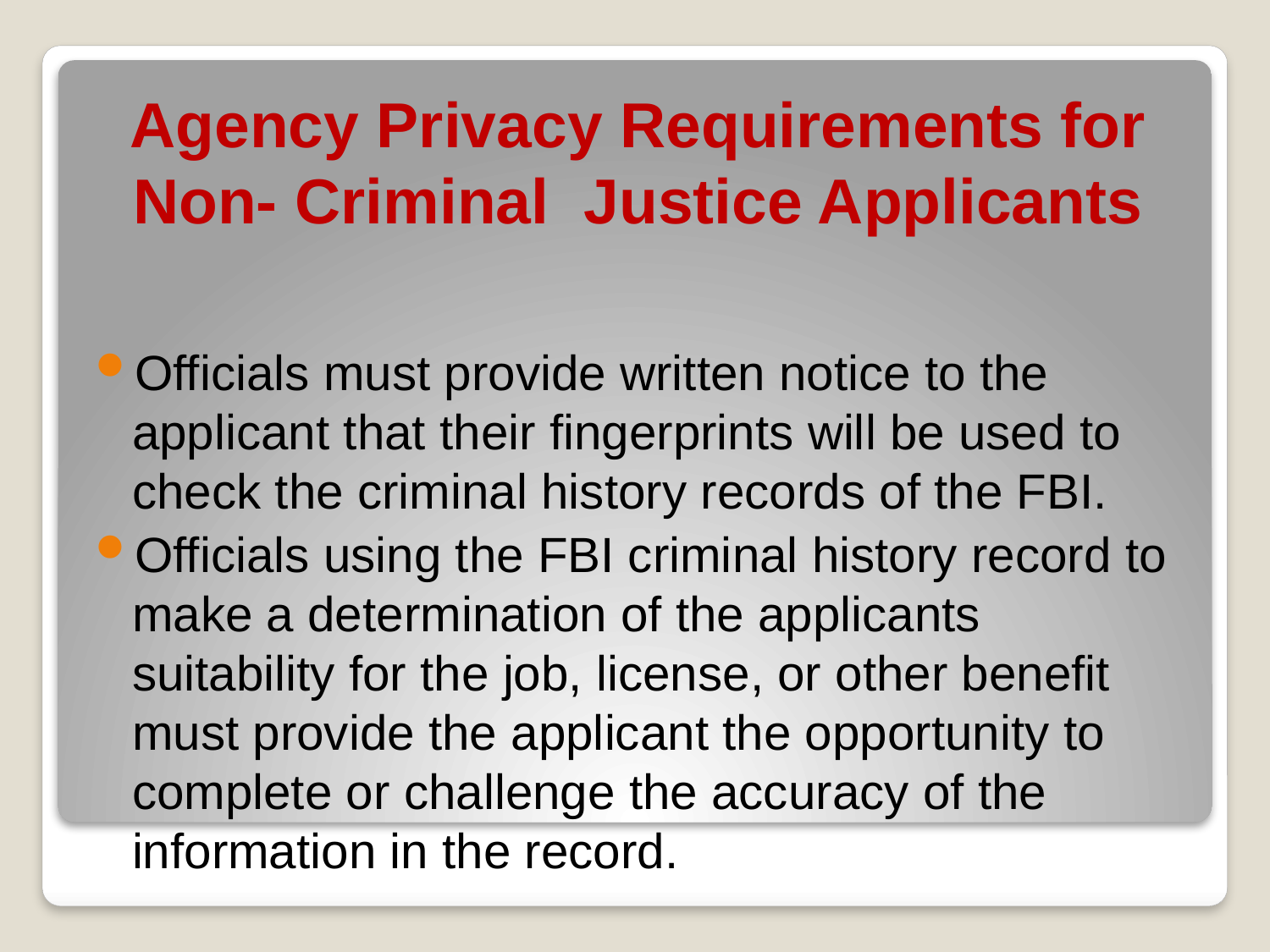

# Agency Privacy Requirements for Non- Criminal  Justice Applicants

Officials must provide written notice to the applicant that their fingerprints will be used to check the criminal history records of the FBI.
Officials using the FBI criminal history record to make a determination of the applicants suitability for the job, license, or other benefit  must provide the applicant the opportunity to complete or challenge the accuracy of the information in the record.